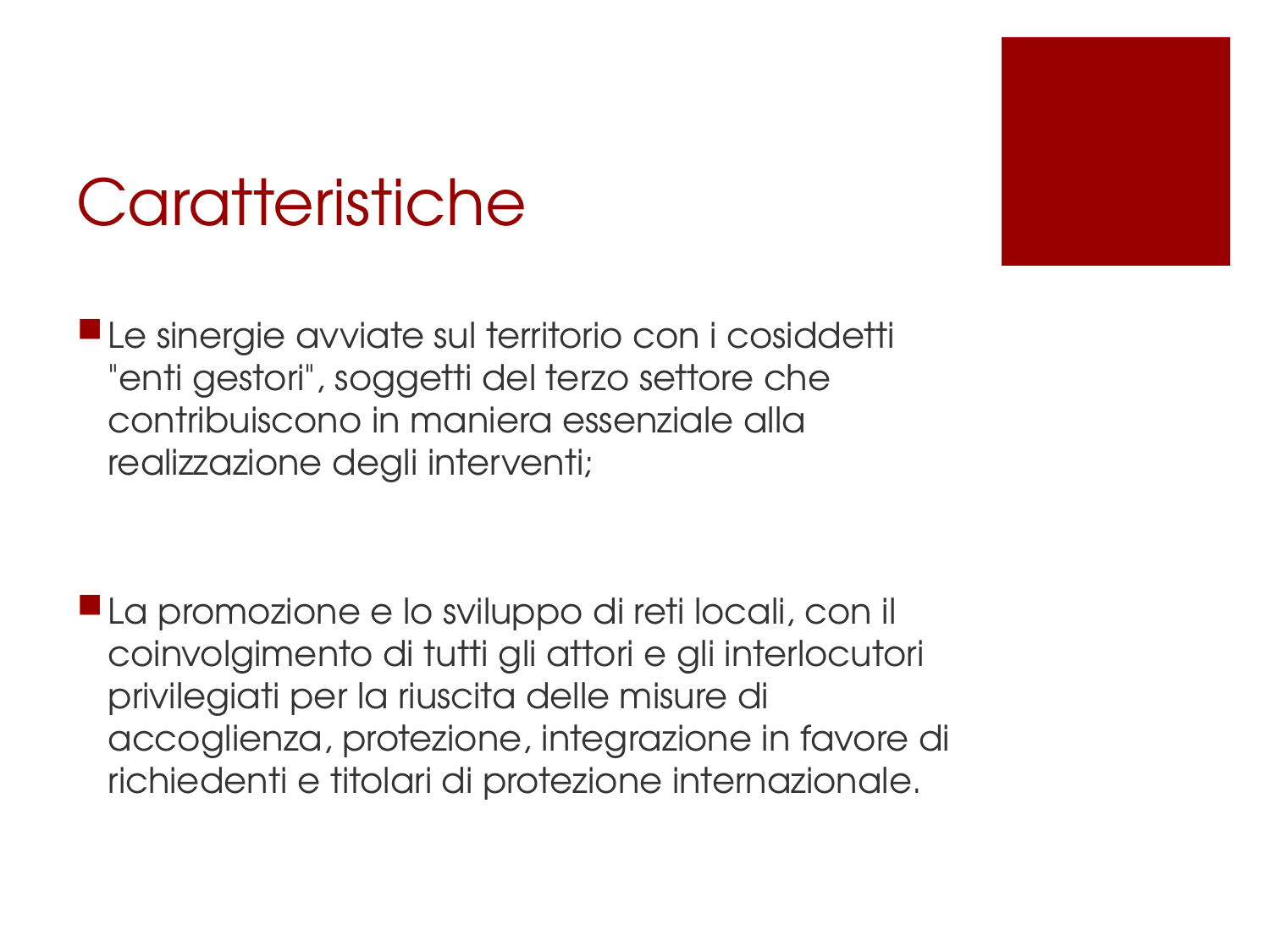

# Caratteristiche
Le sinergie avviate sul territorio con i cosiddetti "enti gestori", soggetti del terzo settore che contribuiscono in maniera essenziale alla realizzazione degli interventi;

La promozione e lo sviluppo di reti locali, con il coinvolgimento di tutti gli attori e gli interlocutori privilegiati per la riuscita delle misure di accoglienza, protezione, integrazione in favore di richiedenti e titolari di protezione internazionale.